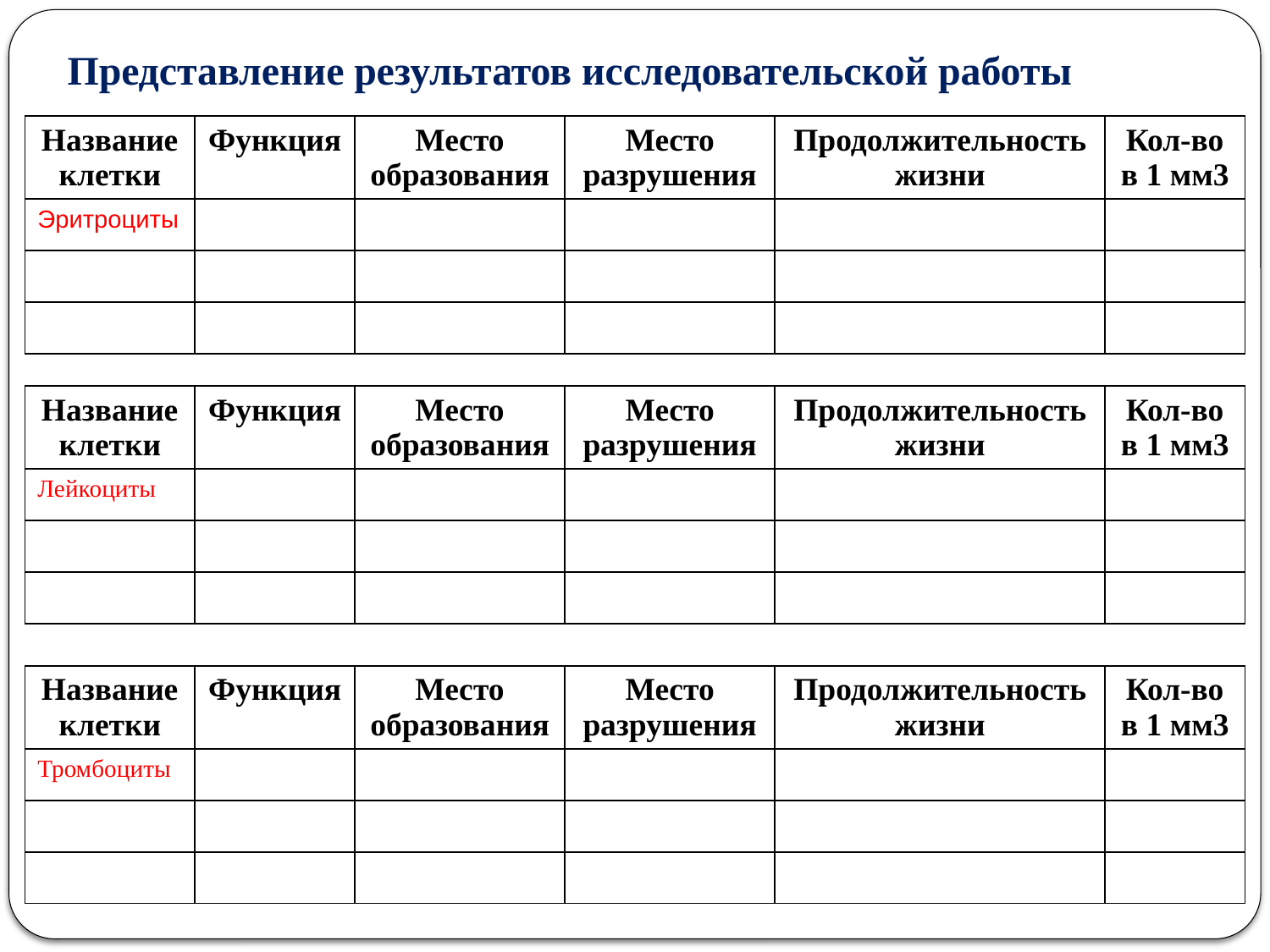

# Представление результатов исследовательской работы
| Название клетки | Функция | Место образования | Место разрушения | Продолжительность жизни | Кол-во в 1 мм3 |
| --- | --- | --- | --- | --- | --- |
| Эритроциты |  |  |  |  |  |
|  |  |  |  |  |  |
|  |  |  |  |  |  |
| Название клетки | Функция | Место образования | Место разрушения | Продолжительность жизни | Кол-во в 1 мм3 |
| --- | --- | --- | --- | --- | --- |
| Лейкоциты |  |  |  |  |  |
|  |  |  |  |  |  |
|  |  |  |  |  |  |
| Название клетки | Функция | Место образования | Место разрушения | Продолжительность жизни | Кол-во в 1 мм3 |
| --- | --- | --- | --- | --- | --- |
| Тромбоциты |  |  |  |  |  |
|  |  |  |  |  |  |
|  |  |  |  |  |  |